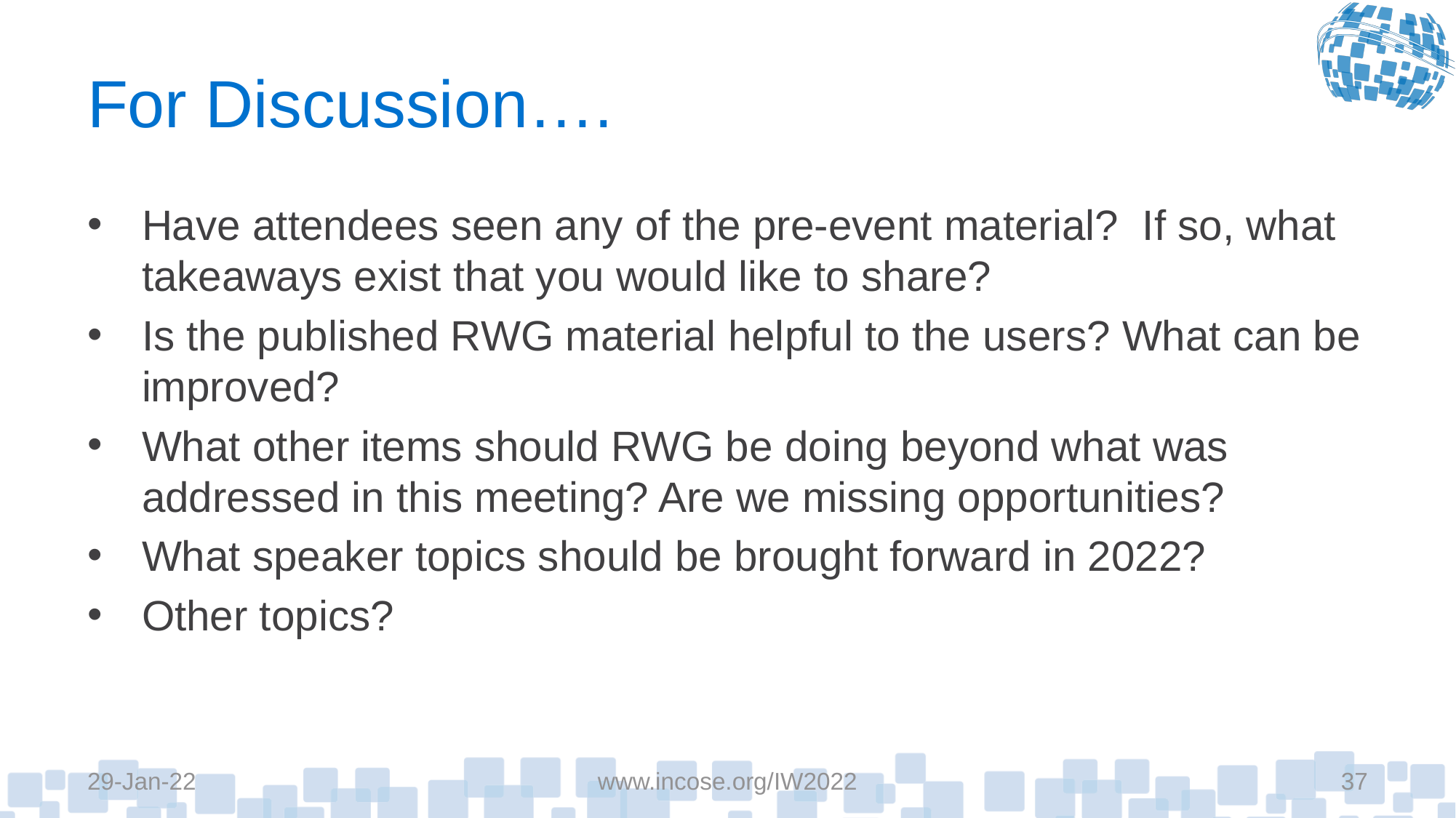

# For Discussion….
Have attendees seen any of the pre-event material?  If so, what takeaways exist that you would like to share?
Is the published RWG material helpful to the users? What can be improved?
What other items should RWG be doing beyond what was addressed in this meeting? Are we missing opportunities?
What speaker topics should be brought forward in 2022?
Other topics?

29-Jan-22
www.incose.org/IW2022
37